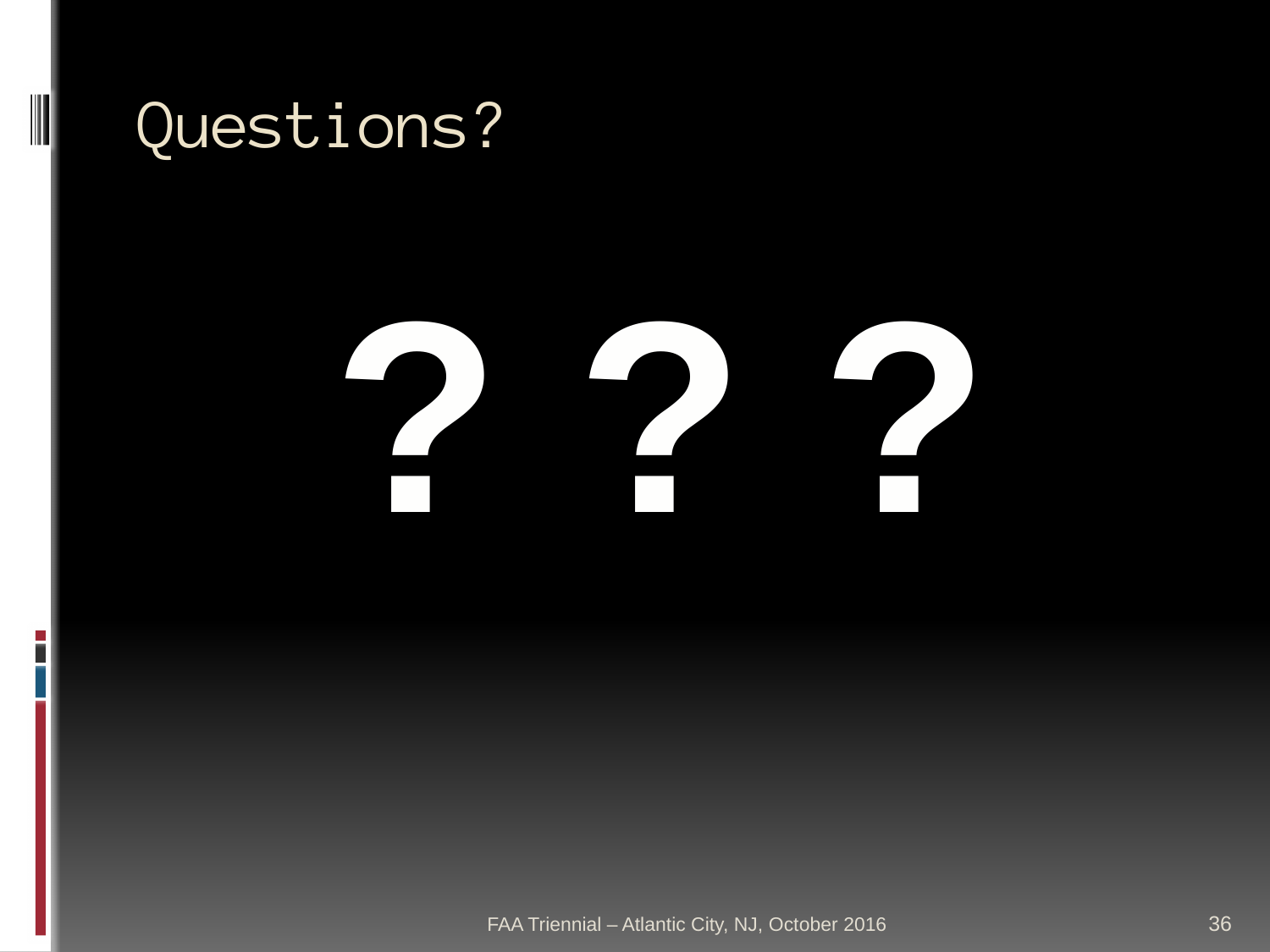

# Questions?
? ? ?
FAA Triennial – Atlantic City, NJ, October 2016
36